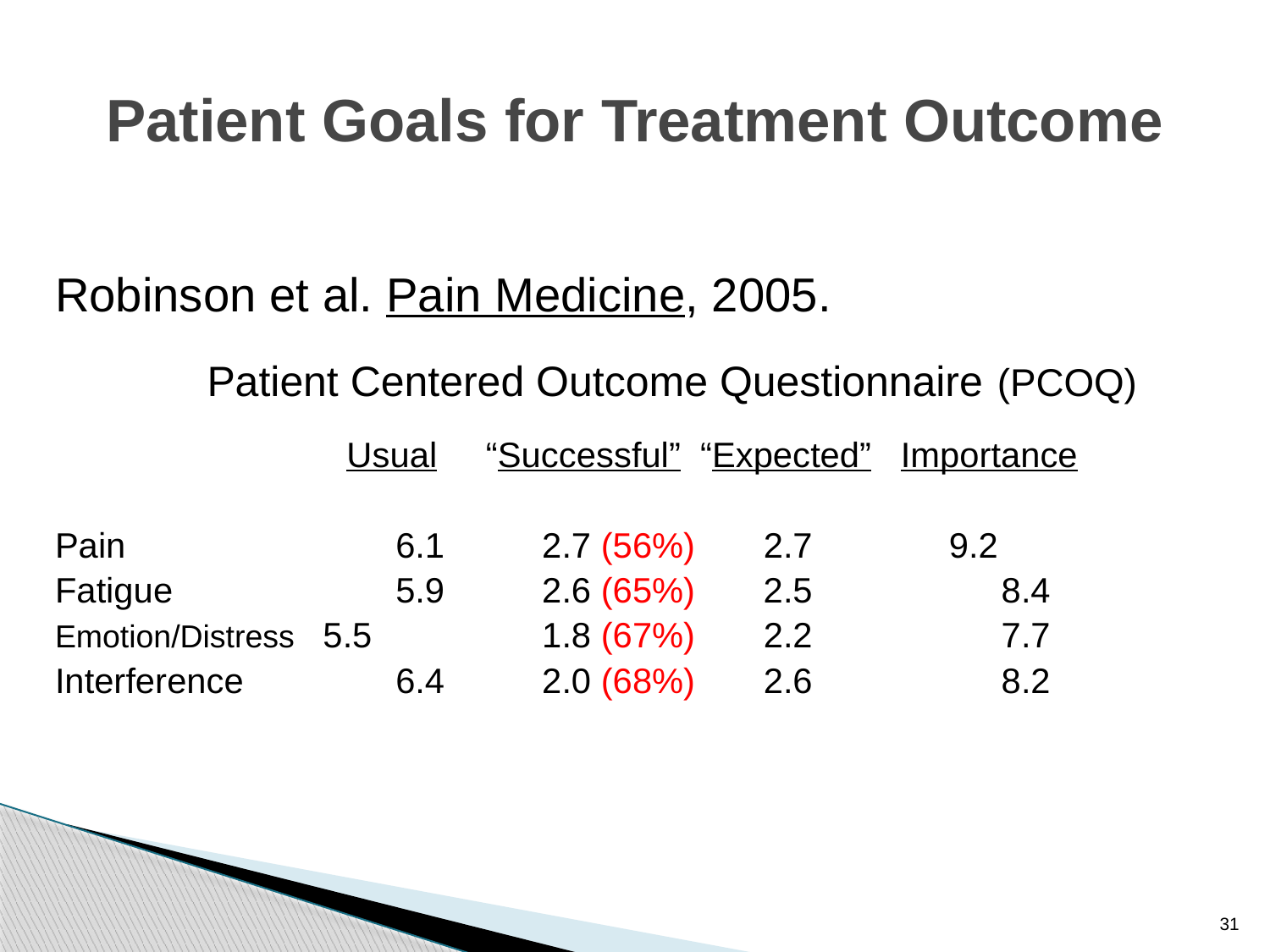

# Patient Goals for Treatment Outcome
Robinson et al. Pain Medicine, 2005.

Patient Centered Outcome Questionnaire (PCOQ)

		            Usual     “Successful”  “Expected”   Importance

Pain		    6.1	      2.7 (56%)       2.7              9.2
Fatigue	    	    5.9	      2.6 (65%)       2.5	      	 8.4
Emotion/Distress   5.5	      1.8 (67%)       2.2	      	 7.7
Interference	    6.4	      2.0 (68%)       2.6	      	 8.2
31